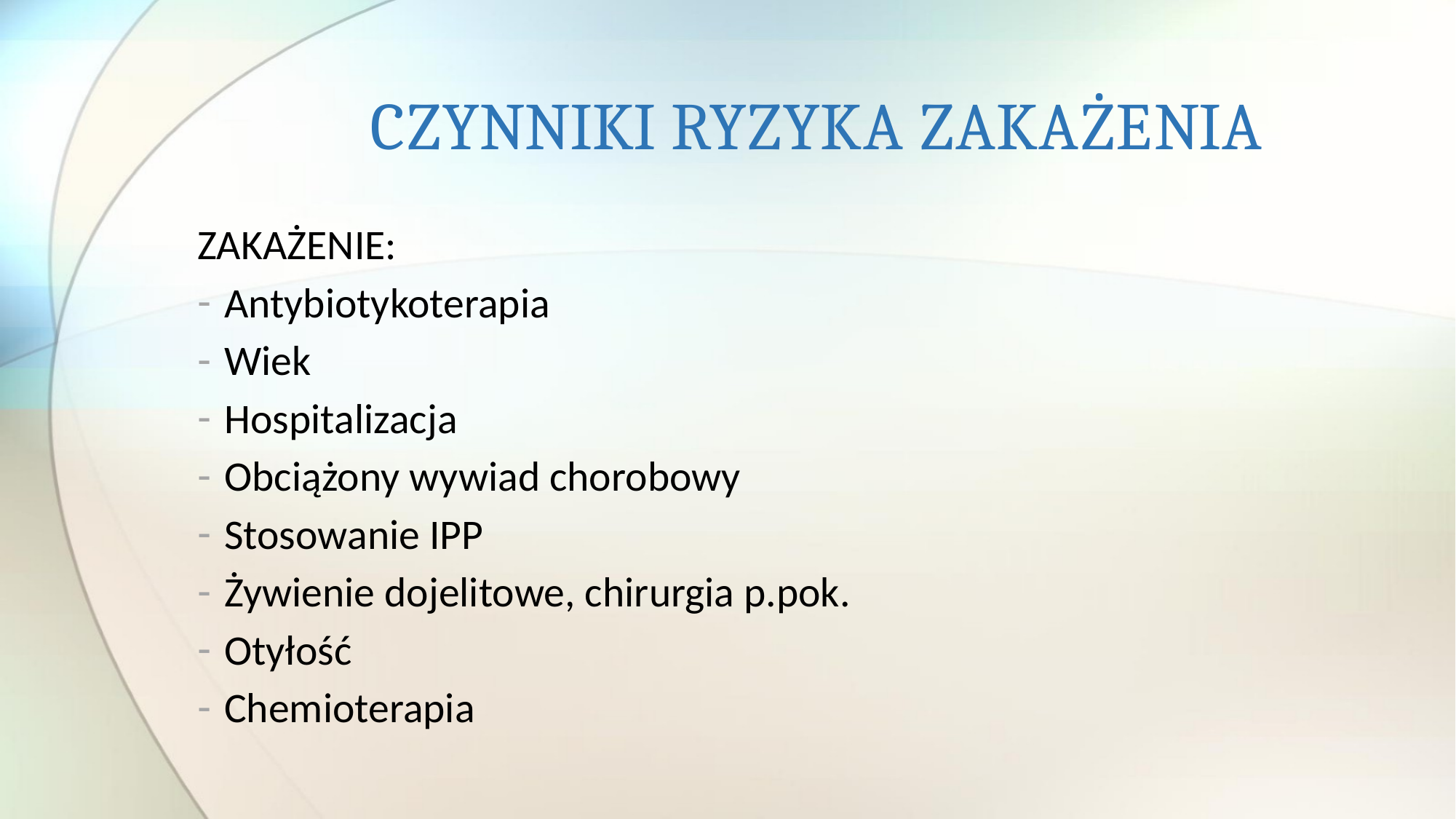

# CZYNNIKI RYZYKA ZAKAŻENIA
ZAKAŻENIE:
Antybiotykoterapia
Wiek
Hospitalizacja
Obciążony wywiad chorobowy
Stosowanie IPP
Żywienie dojelitowe, chirurgia p.pok.
Otyłość
Chemioterapia